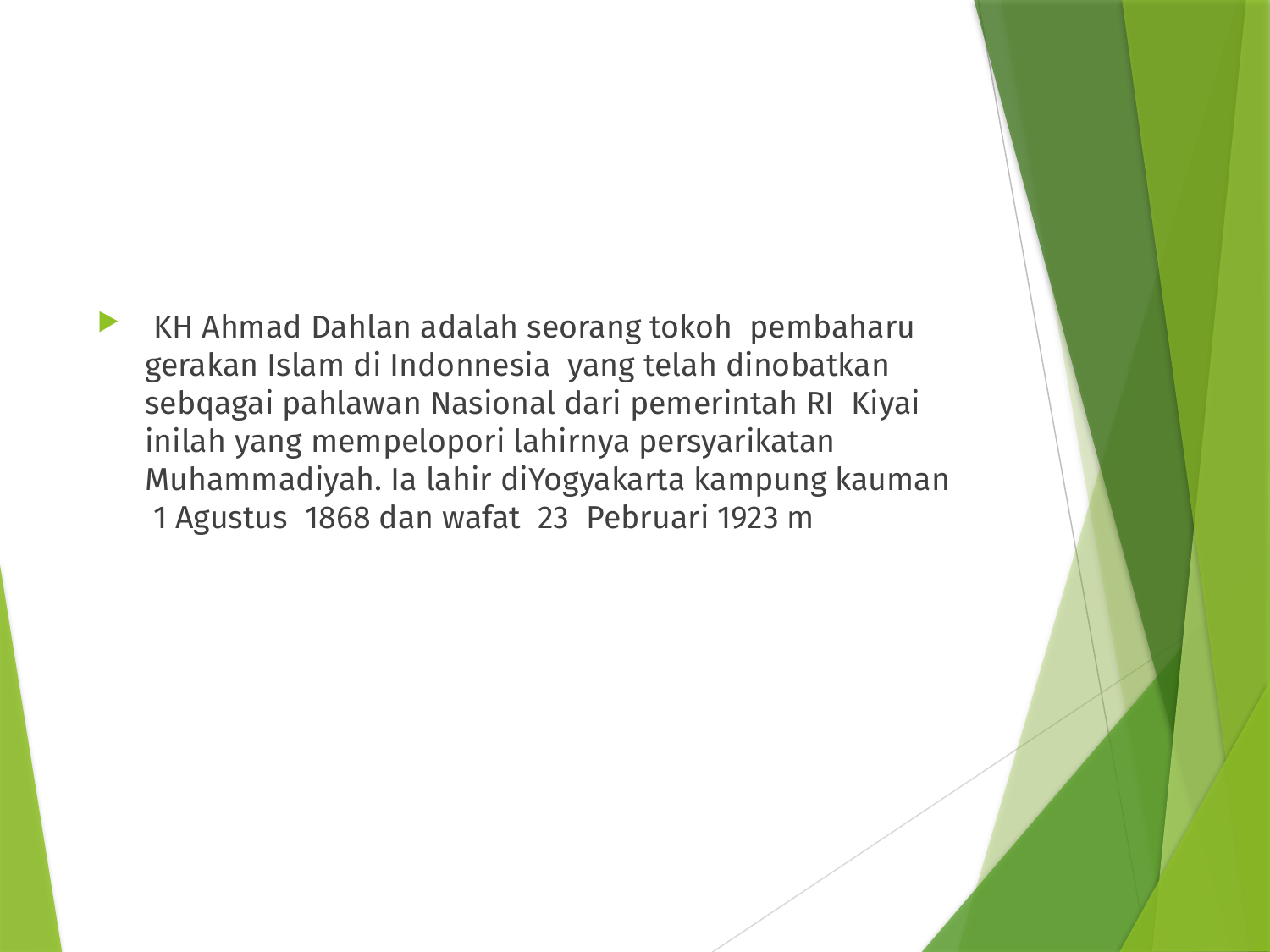

#
 KH Ahmad Dahlan adalah seorang tokoh  pembaharu  gerakan Islam di Indonnesia  yang telah dinobatkan sebqagai pahlawan Nasional dari pemerintah RI  Kiyai inilah yang mempelopori lahirnya persyarikatan  Muhammadiyah. Ia lahir diYogyakarta kampung kauman  1 Agustus  1868 dan wafat  23  Pebruari 1923 m